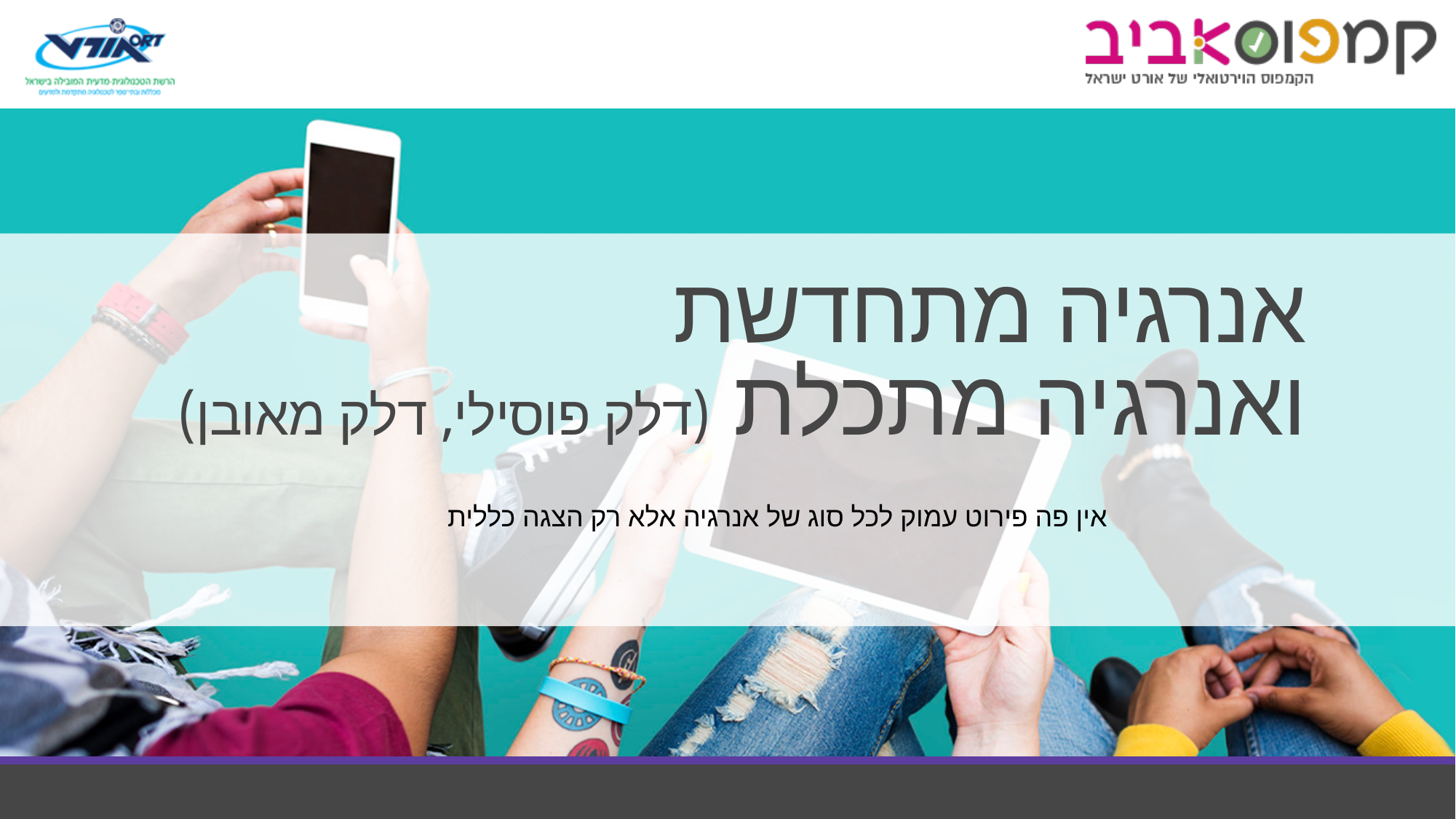

# אנרגיה מתחדשת ואנרגיה מתכלת (דלק פוסילי, דלק מאובן)
אין פה פירוט עמוק לכל סוג של אנרגיה אלא רק הצגה כללית